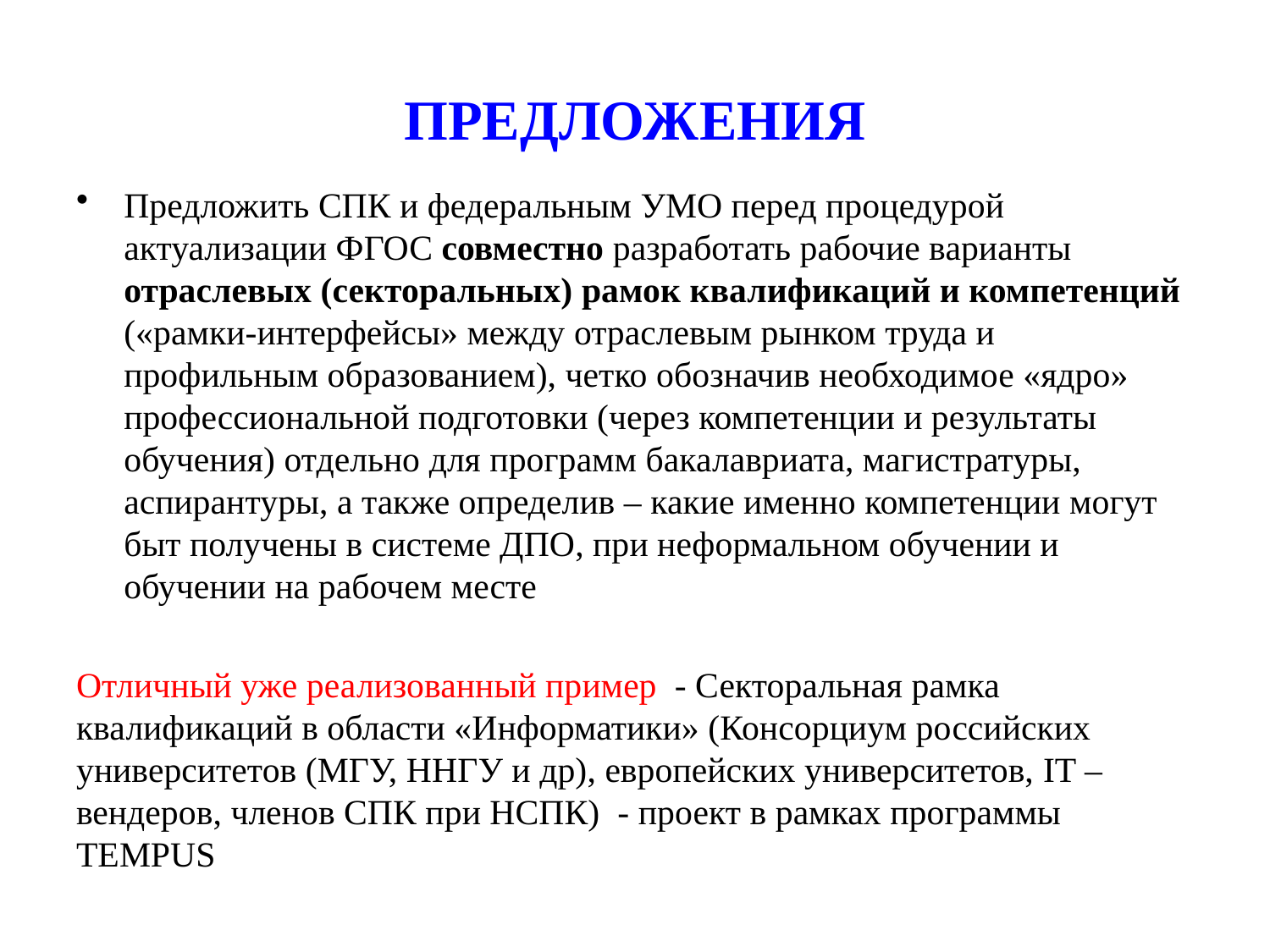

# ПРЕДЛОЖЕНИЯ
Предложить СПК и федеральным УМО перед процедурой актуализации ФГОС совместно разработать рабочие варианты отраслевых (секторальных) рамок квалификаций и компетенций («рамки-интерфейсы» между отраслевым рынком труда и профильным образованием), четко обозначив необходимое «ядро» профессиональной подготовки (через компетенции и результаты обучения) отдельно для программ бакалавриата, магистратуры, аспирантуры, а также определив – какие именно компетенции могут быт получены в системе ДПО, при неформальном обучении и обучении на рабочем месте

Отличный уже реализованный пример  - Секторальная рамка квалификаций в области «Информатики» (Консорциум российских университетов (МГУ, ННГУ и др), европейских университетов, IT – вендеров, членов СПК при НСПК)  - проект в рамках программы TEMPUS